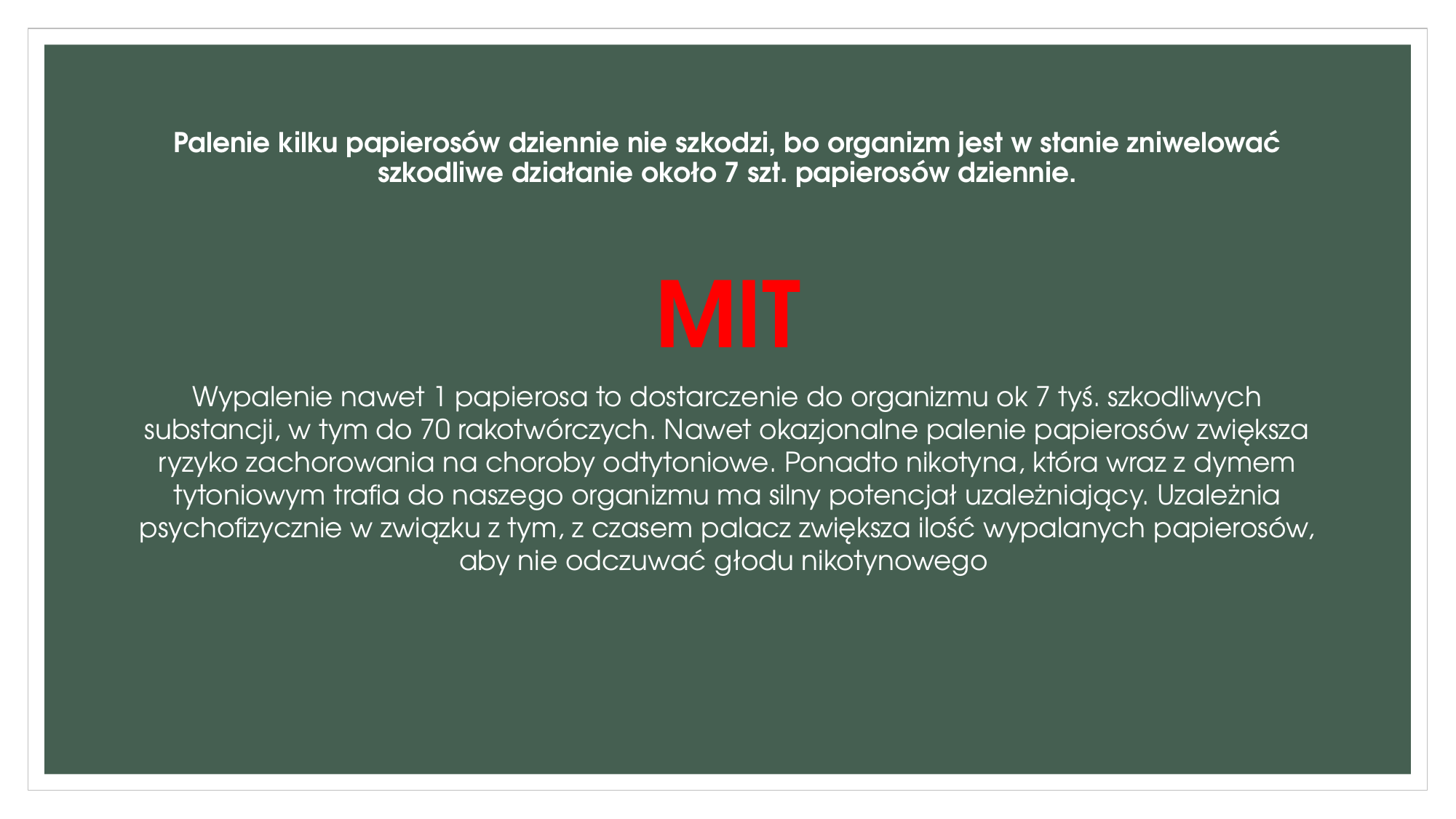

# Palenie kilku papierosów dziennie nie szkodzi, bo organizm jest w stanie zniwelować szkodliwe działanie około 7 szt. papierosów dziennie.
MIT
Wypalenie nawet 1 papierosa to dostarczenie do organizmu ok 7 tyś. szkodliwych substancji, w tym do 70 rakotwórczych. Nawet okazjonalne palenie papierosów zwiększa ryzyko zachorowania na choroby odtytoniowe. Ponadto nikotyna, która wraz z dymem tytoniowym trafia do naszego organizmu ma silny potencjał uzależniający. Uzależnia psychofizycznie w związku z tym, z czasem palacz zwiększa ilość wypalanych papierosów, aby nie odczuwać głodu nikotynowego